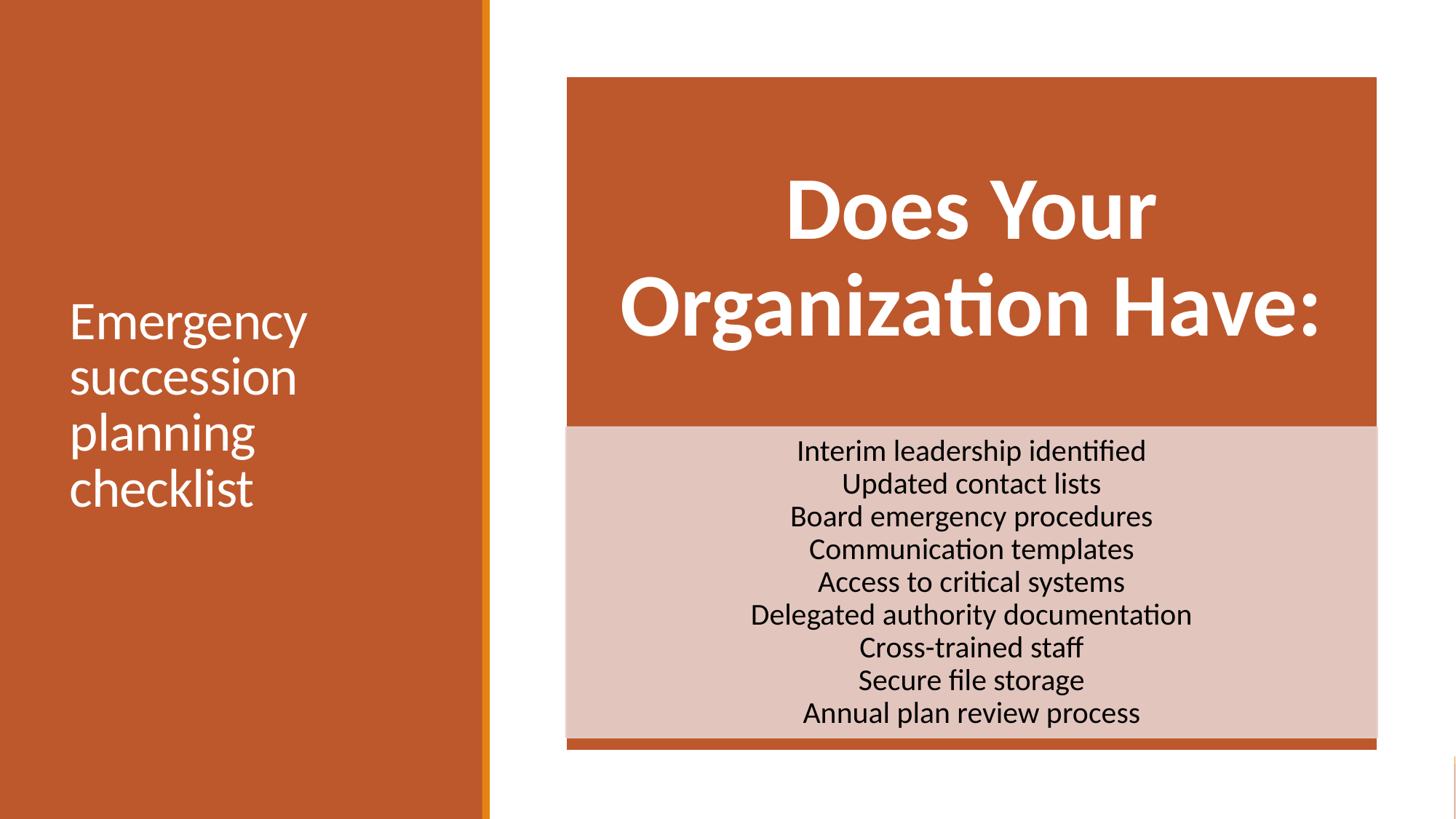

# Emergency succession planning checklist
Does Your Organization Have:
Interim leadership identified
Updated contact lists
Board emergency procedures
Communication templates
Access to critical systems
Delegated authority documentation
Cross-trained staff
Secure file storage
Annual plan review process